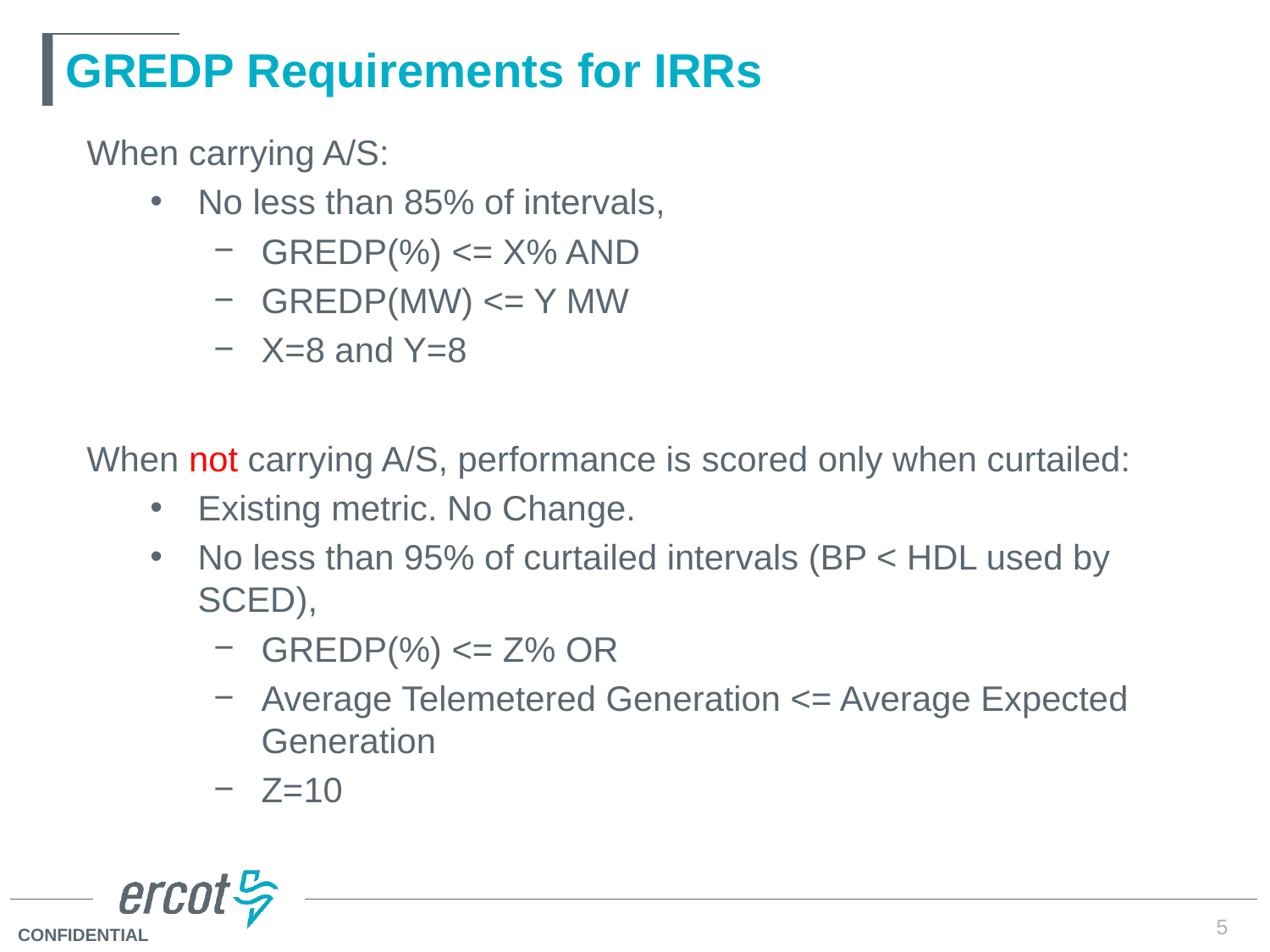

# GREDP Requirements for IRRs
When carrying A/S:
No less than 85% of intervals,
GREDP(%) <= X% AND
GREDP(MW) <= Y MW
X=8 and Y=8

When not carrying A/S, performance is scored only when curtailed:
Existing metric. No Change.
No less than 95% of curtailed intervals (BP < HDL used by SCED),
GREDP(%) <= Z% OR
Average Telemetered Generation <= Average Expected Generation
Z=10

5